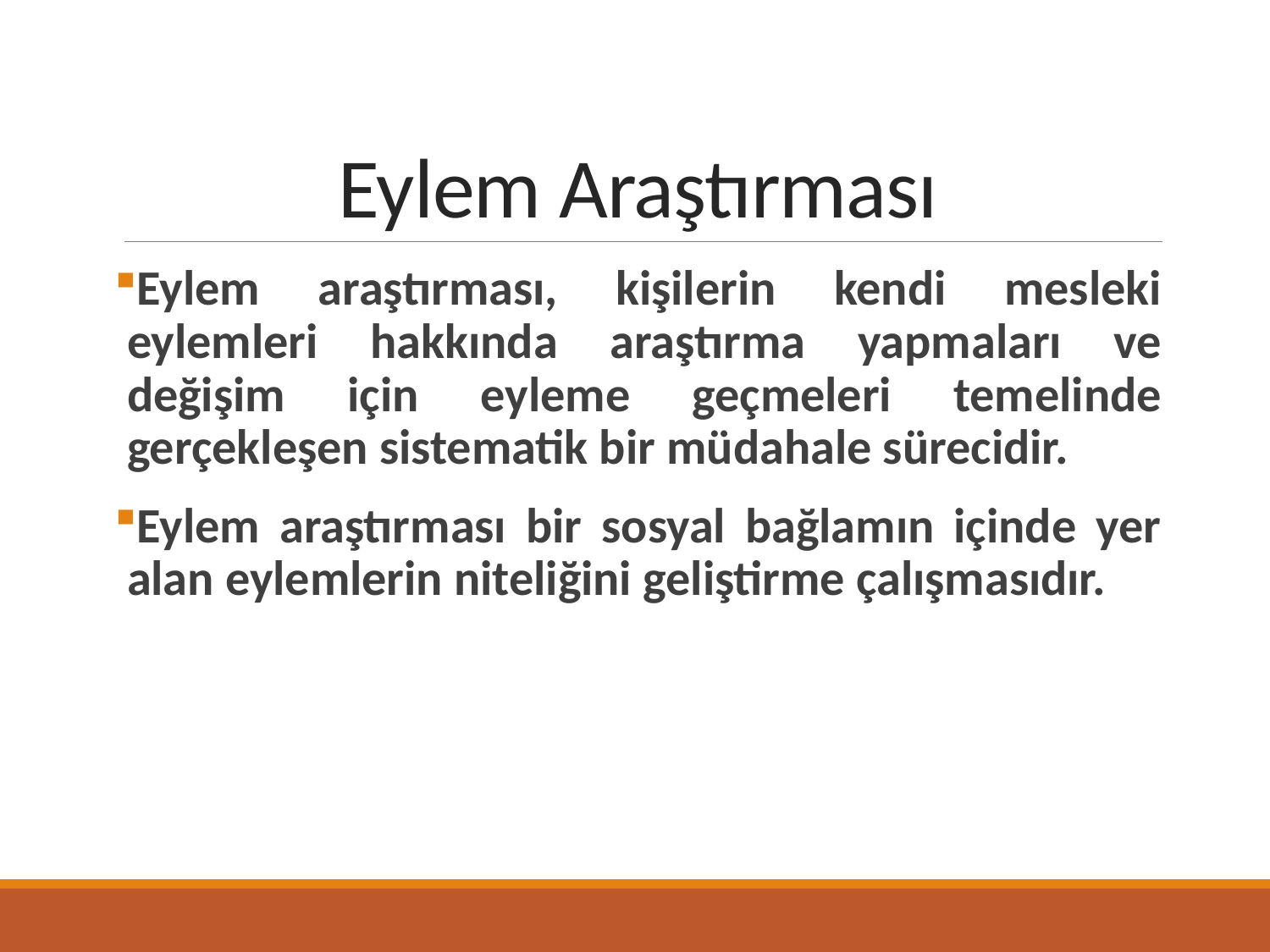

# Eylem Araştırması
Eylem araştırması, kişilerin kendi mesleki eylemleri hakkında araştırma yapmaları ve değişim için eyleme geçmeleri temelinde gerçekleşen sistematik bir müdahale sürecidir.
Eylem araştırması bir sosyal bağlamın içinde yer alan eylemlerin niteliğini geliştirme çalışmasıdır.